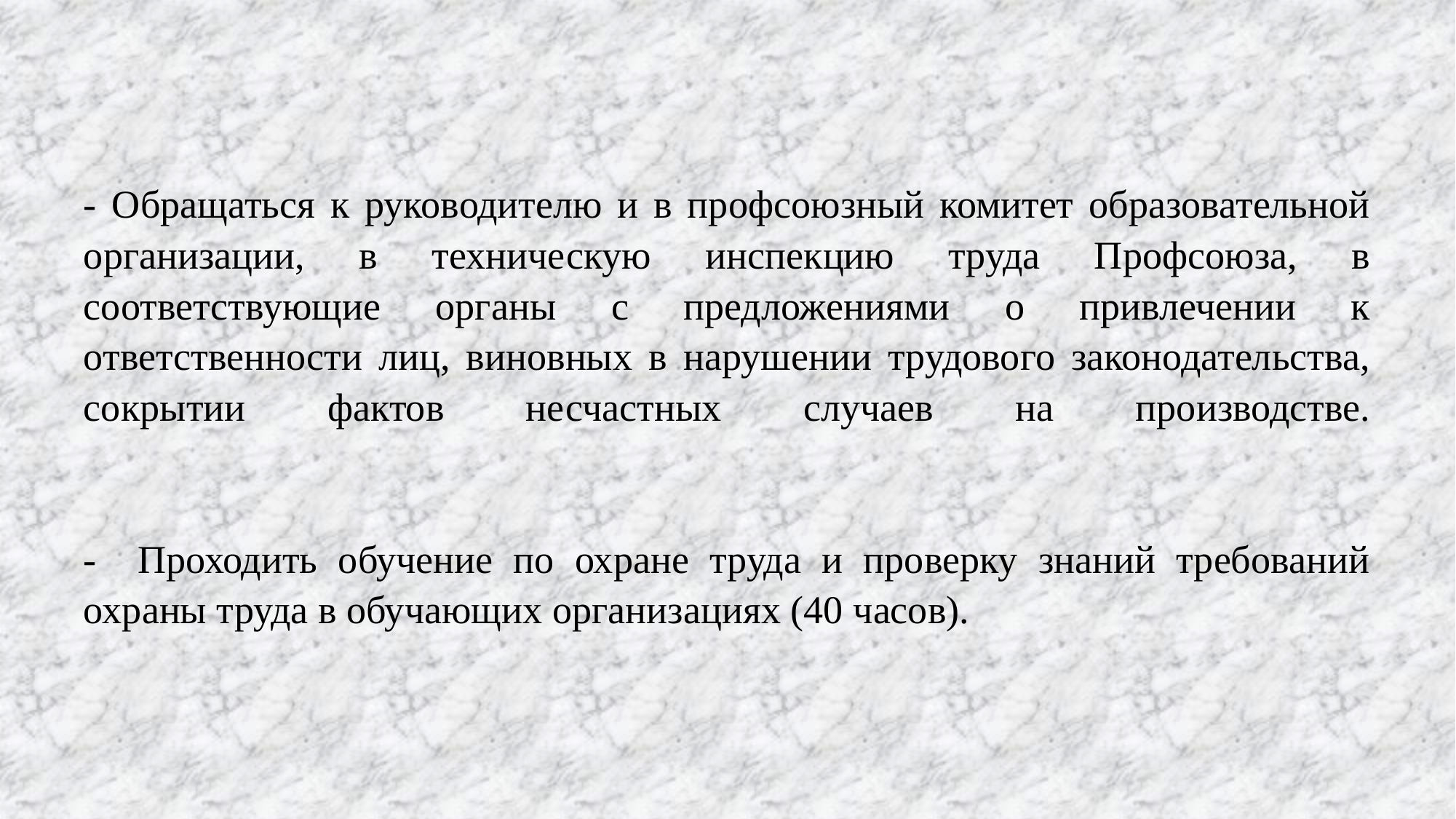

# - Обращаться к руководителю и в профсоюзный комитет образовательной организации, в техническую инспекцию труда Профсоюза, в соответствующие органы с предложениями о привлечении к ответственности лиц, виновных в нарушении трудового законодательства, сокрытии фактов несчастных случаев на производстве. -  Проходить обучение по охране труда и проверку знаний требований охраны труда в обучающих организациях (40 часов).